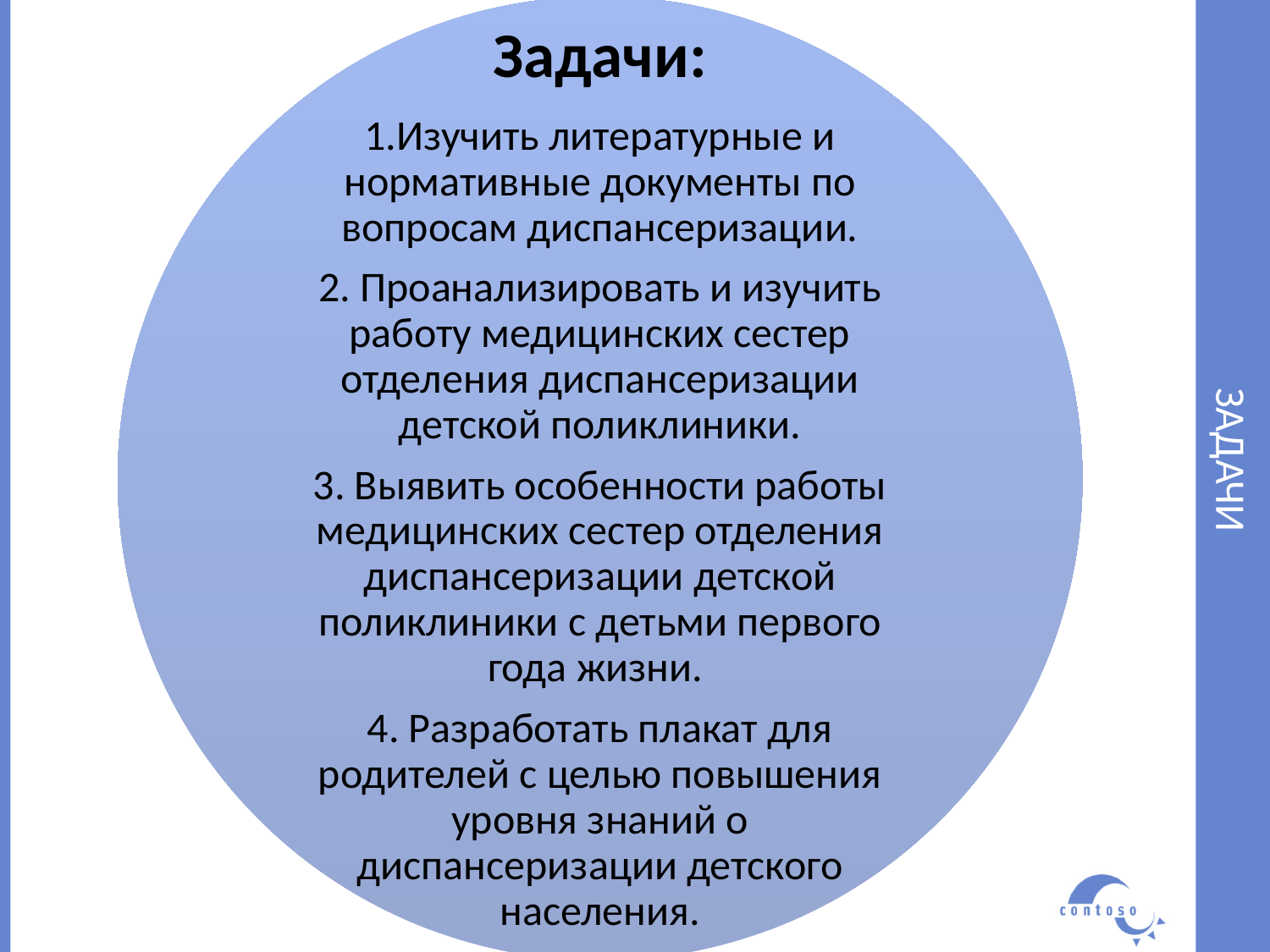

Задачи:
1.Изучить литературные и нормативные документы по вопросам диспансеризации.
2. Проанализировать и изучить работу медицинских сестер отделения диспансеризации детской поликлиники.
3. Выявить особенности работы медицинских сестер отделения диспансеризации детской поликлиники с детьми первого года жизни.
4. Разработать плакат для родителей с целью повышения уровня знаний о диспансеризации детского населения.
# ЗАДАЧИ